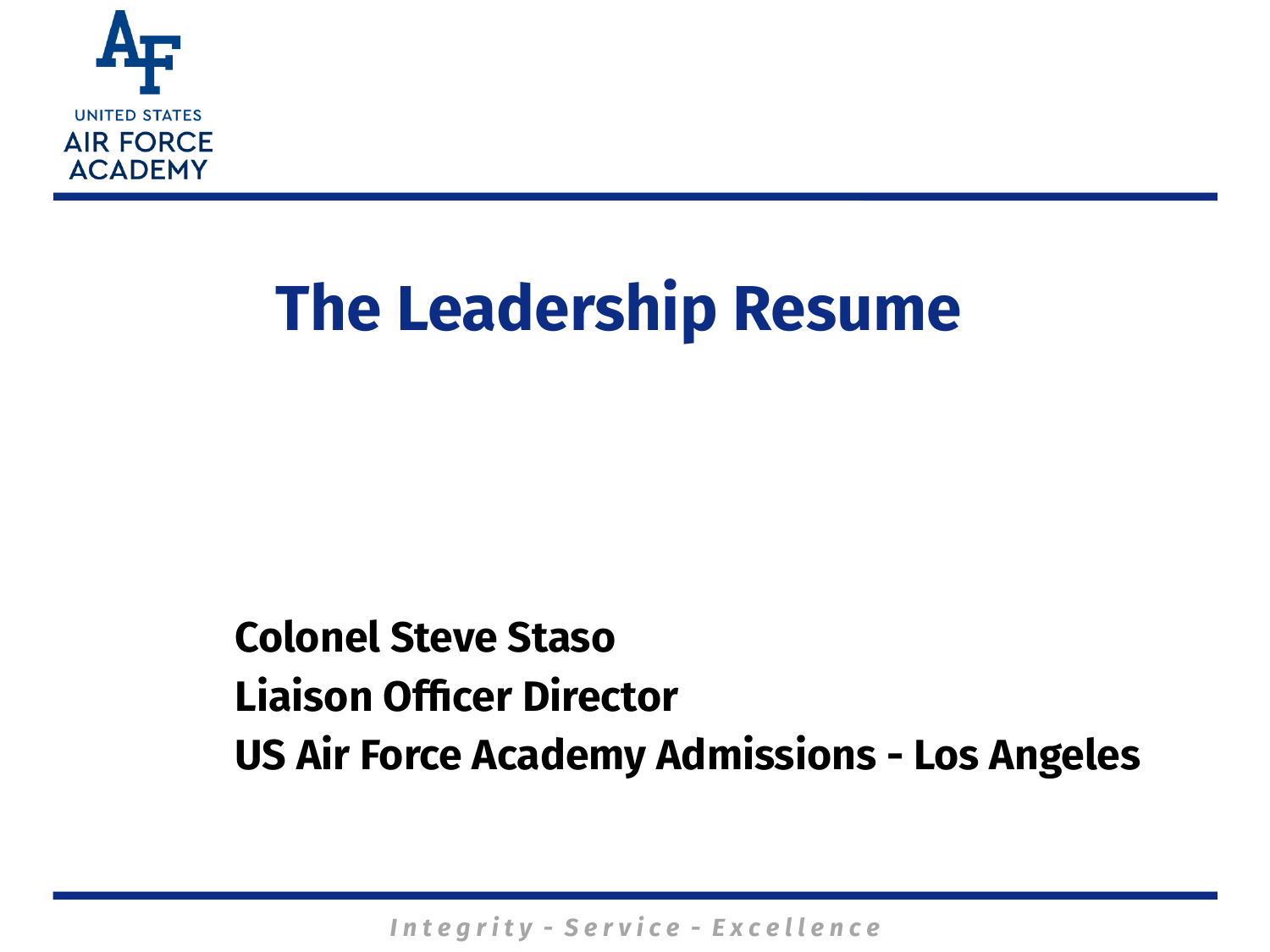

# The Leadership Resume
Colonel Steve Staso
Liaison Officer Director
US Air Force Academy Admissions - Los Angeles